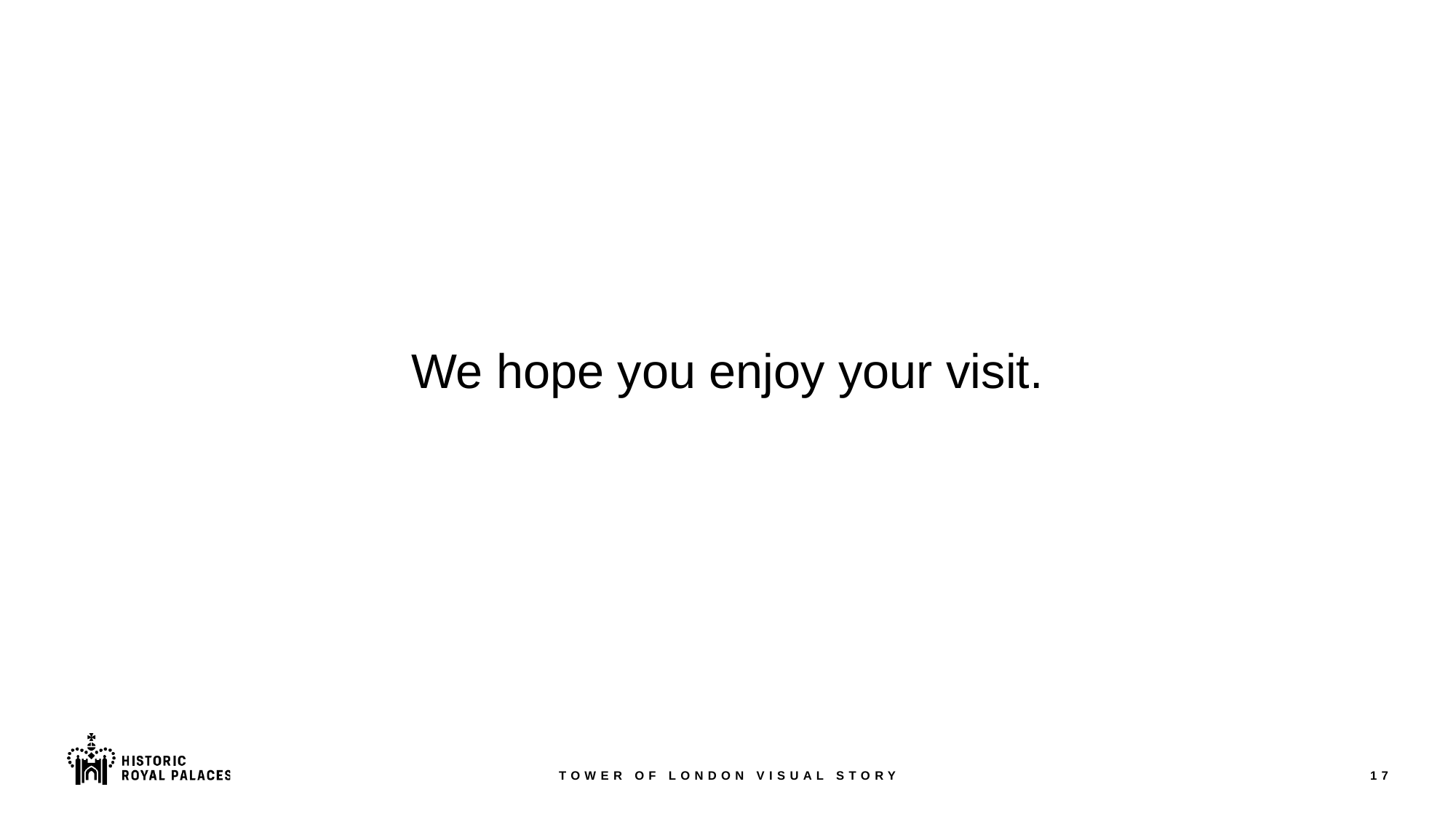

We hope you enjoy your visit.
Tower of London Visual Story
17